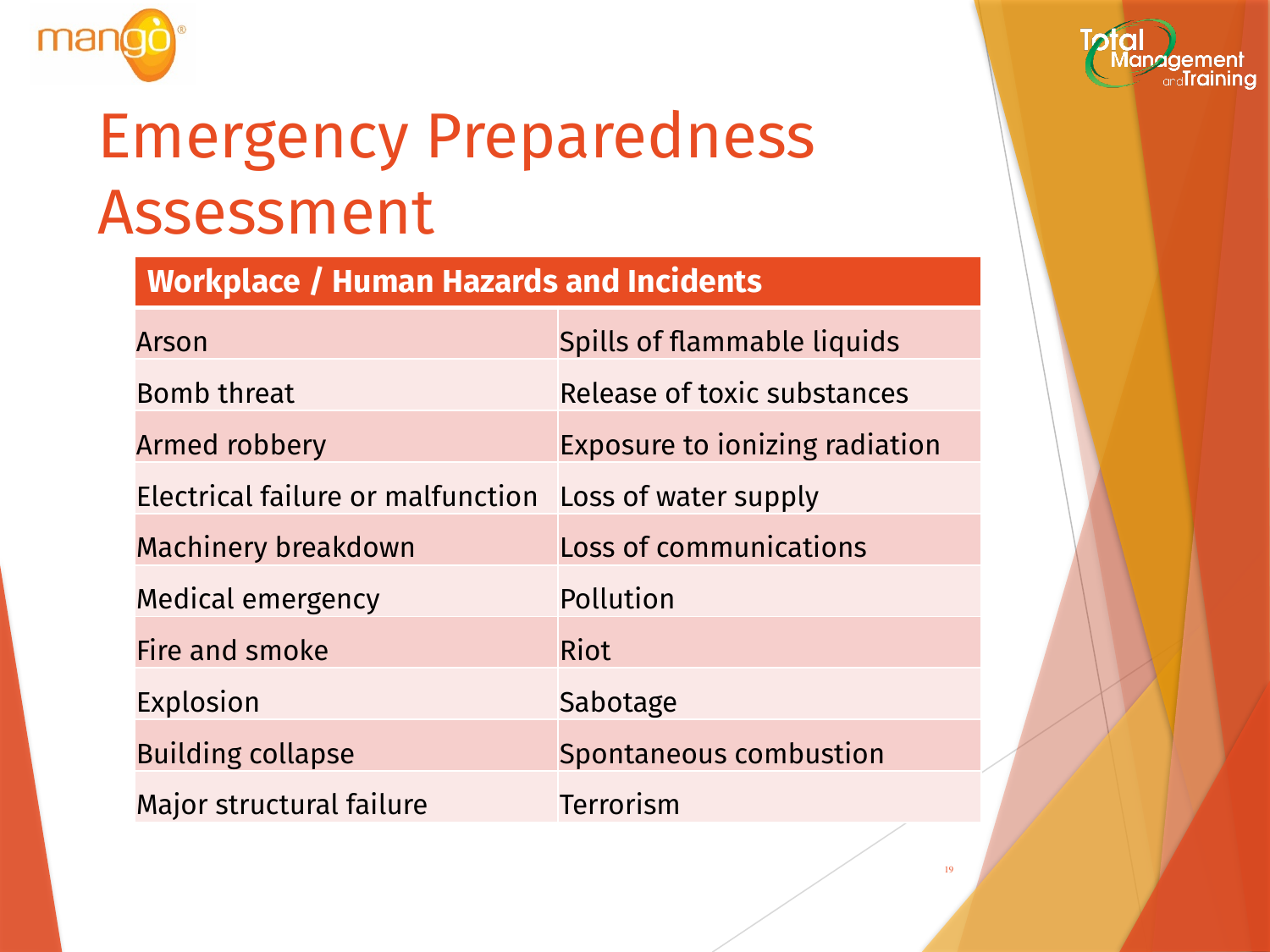

# Emergency Preparedness Assessment

| Workplace / Human Hazards and Incidents |  |
| --- | --- |
| Arson | Spills of flammable liquids |
| Bomb threat | Release of toxic substances |
| Armed robbery | Exposure to ionizing radiation |
| Electrical failure or malfunction | Loss of water supply |
| Machinery breakdown | Loss of communications |
| Medical emergency | Pollution |
| Fire and smoke | Riot |
| Explosion | Sabotage |
| Building collapse | Spontaneous combustion |
| Major structural failure | Terrorism |
19